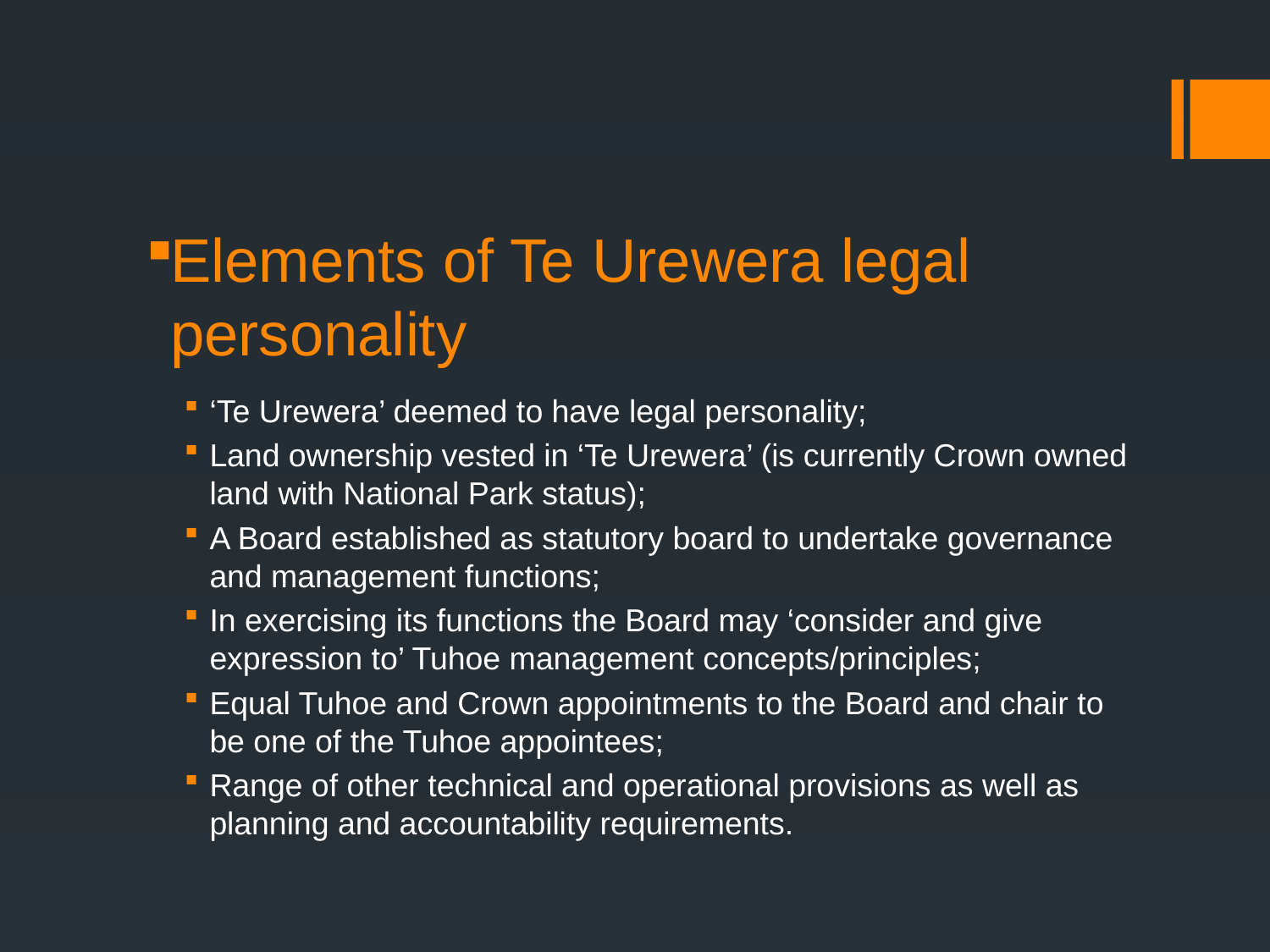

# Elements of Te Urewera legal personality
‘Te Urewera’ deemed to have legal personality;
Land ownership vested in ‘Te Urewera’ (is currently Crown owned land with National Park status);
A Board established as statutory board to undertake governance and management functions;
In exercising its functions the Board may ‘consider and give expression to’ Tuhoe management concepts/principles;
Equal Tuhoe and Crown appointments to the Board and chair to be one of the Tuhoe appointees;
Range of other technical and operational provisions as well as planning and accountability requirements.